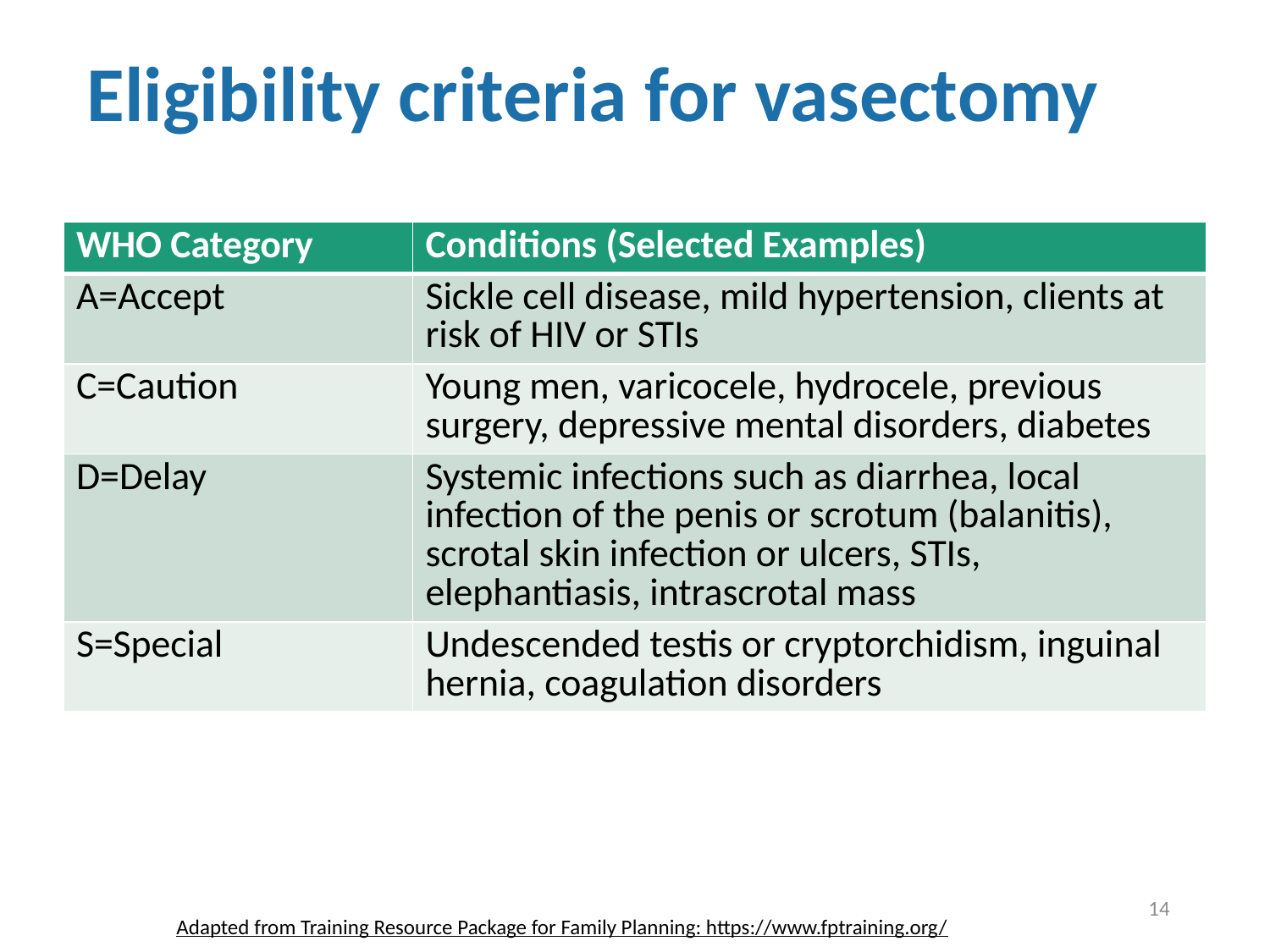

# Eligibility criteria for vasectomy
| WHO Category | Conditions (Selected Examples) |
| --- | --- |
| A=Accept | Sickle cell disease, mild hypertension, clients at risk of HIV or STIs |
| C=Caution | Young men, varicocele, hydrocele, previous surgery, depressive mental disorders, diabetes |
| D=Delay | Systemic infections such as diarrhea, local infection of the penis or scrotum (balanitis), scrotal skin infection or ulcers, STIs, elephantiasis, intrascrotal mass |
| S=Special | Undescended testis or cryptorchidism, inguinal hernia, coagulation disorders |
14
Adapted from Training Resource Package for Family Planning: https://www.fptraining.org/